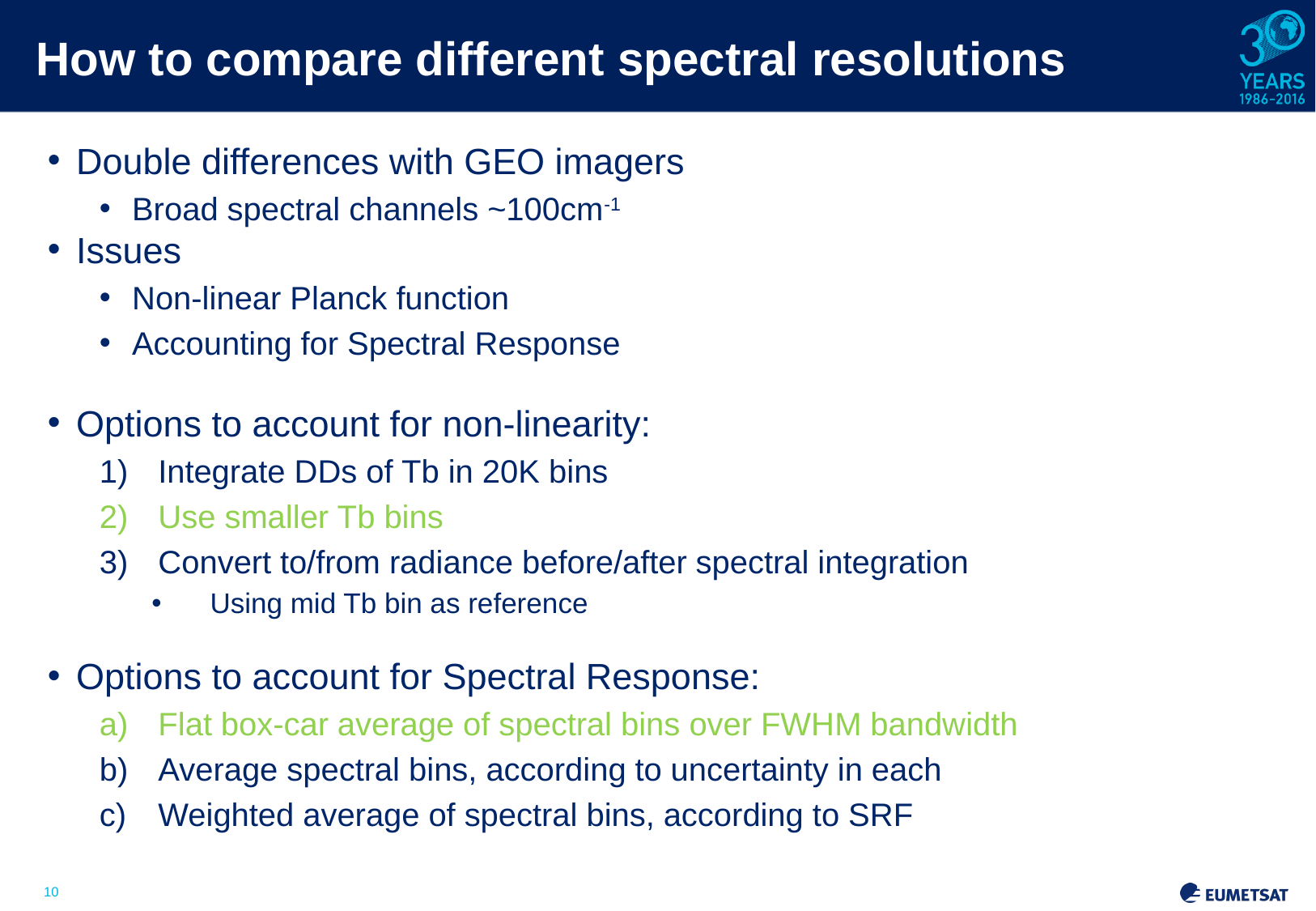

# How to compare different spectral resolutions
Double differences with GEO imagers
Broad spectral channels ~100cm-1
Issues
Non-linear Planck function
Accounting for Spectral Response
Options to account for non-linearity:
Integrate DDs of Tb in 20K bins
Use smaller Tb bins
Convert to/from radiance before/after spectral integration
Using mid Tb bin as reference
Options to account for Spectral Response:
Flat box-car average of spectral bins over FWHM bandwidth
Average spectral bins, according to uncertainty in each
Weighted average of spectral bins, according to SRF